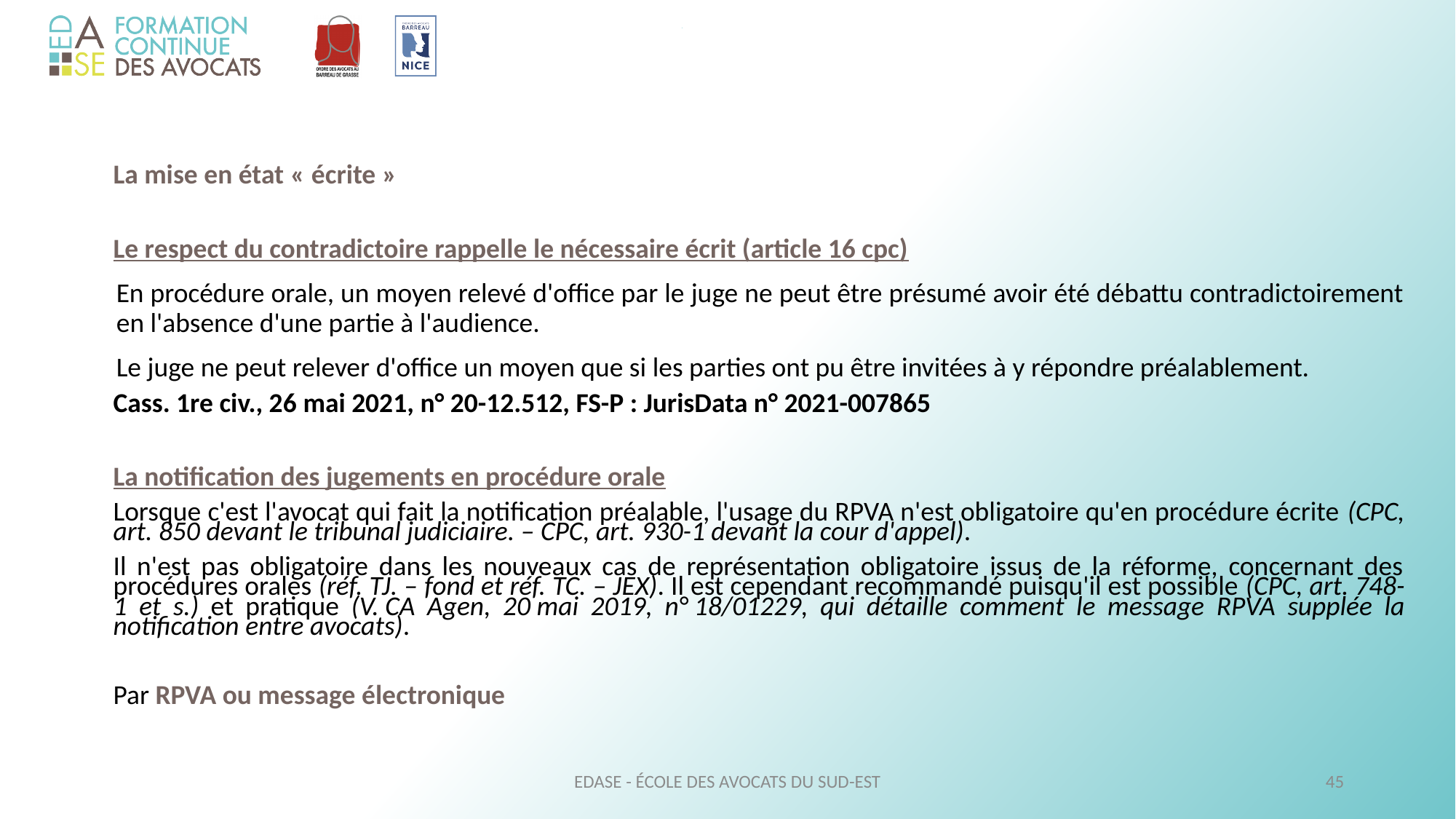

La mise en état « écrite »

Le respect du contradictoire rappelle le nécessaire écrit (article 16 cpc)
En procédure orale, un moyen relevé d'office par le juge ne peut être présumé avoir été débattu contradictoirement en l'absence d'une partie à l'audience.
Le juge ne peut relever d'office un moyen que si les parties ont pu être invitées à y répondre préalablement.
Cass. 1re civ., 26 mai 2021, n° 20-12.512, FS-P : JurisData n° 2021-007865

La notification des jugements en procédure orale
Lorsque c'est l'avocat qui fait la notification préalable, l'usage du RPVA n'est obligatoire qu'en procédure écrite (CPC, art. 850 devant le tribunal judiciaire. – CPC, art. 930-1 devant la cour d'appel).
Il n'est pas obligatoire dans les nouveaux cas de représentation obligatoire issus de la réforme, concernant des procédures orales (réf. TJ. – fond et réf. TC. – JEX). Il est cependant recommandé puisqu'il est possible (CPC, art. 748-1 et s.) et pratique (V. CA Agen, 20 mai 2019, n° 18/01229, qui détaille comment le message RPVA supplée la notification entre avocats).

Par RPVA ou message électronique

EDASE - ÉCOLE DES AVOCATS DU SUD-EST
45